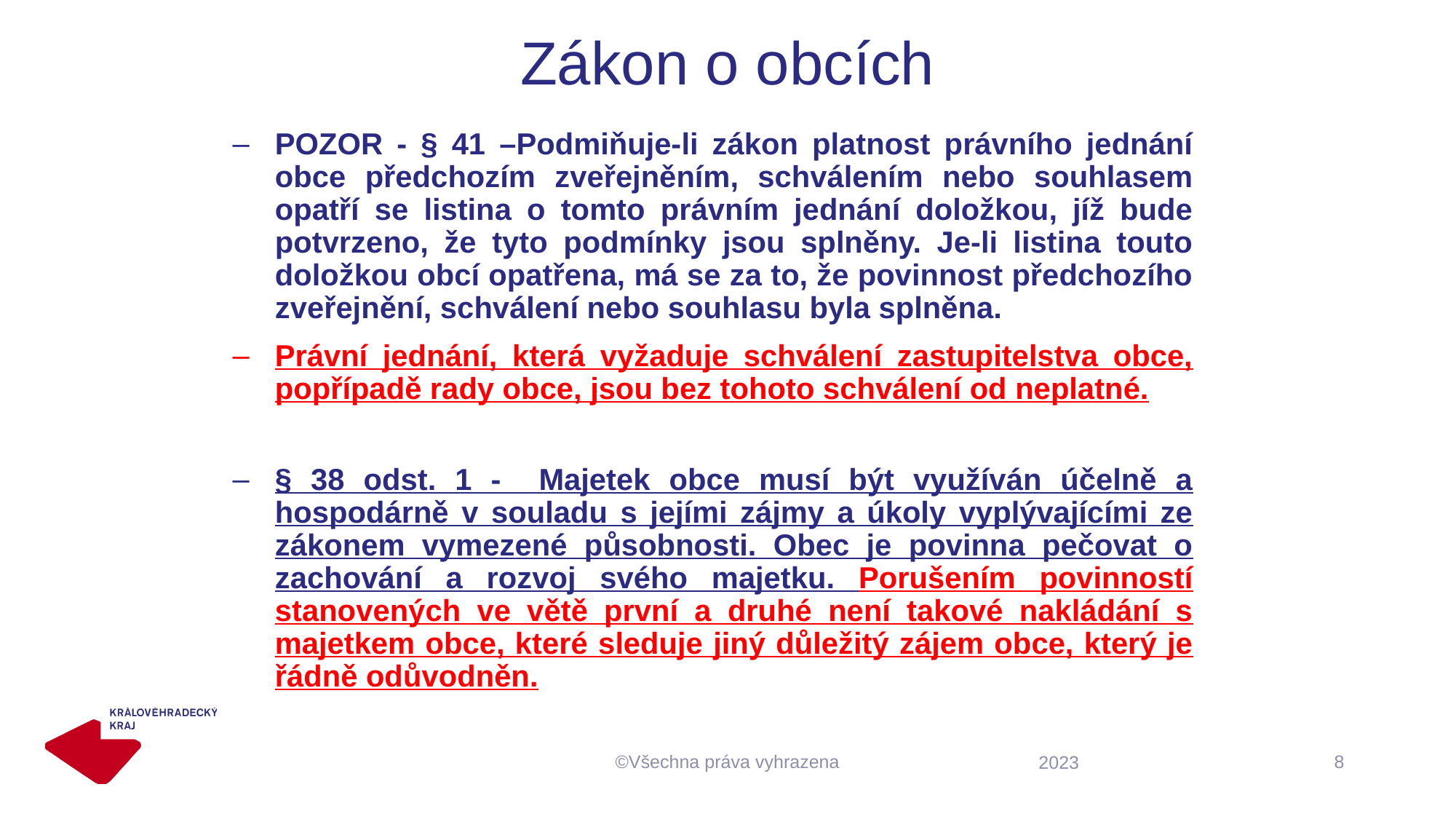

# Zákon o obcích
POZOR - § 41 –Podmiňuje-li zákon platnost právního jednání obce předchozím zveřejněním, schválením nebo souhlasem opatří se listina o tomto právním jednání doložkou, jíž bude potvrzeno, že tyto podmínky jsou splněny. Je-li listina touto doložkou obcí opatřena, má se za to, že povinnost předchozího zveřejnění, schválení nebo souhlasu byla splněna.
Právní jednání, která vyžaduje schválení zastupitelstva obce, popřípadě rady obce, jsou bez tohoto schválení od neplatné.

§ 38 odst. 1 -  Majetek obce musí být využíván účelně a hospodárně v souladu s jejími zájmy a úkoly vyplývajícími ze zákonem vymezené působnosti. Obec je povinna pečovat o zachování a rozvoj svého majetku. Porušením povinností stanovených ve větě první a druhé není takové nakládání s majetkem obce, které sleduje jiný důležitý zájem obce, který je řádně odůvodněn.

©Všechna práva vyhrazena
8
2023